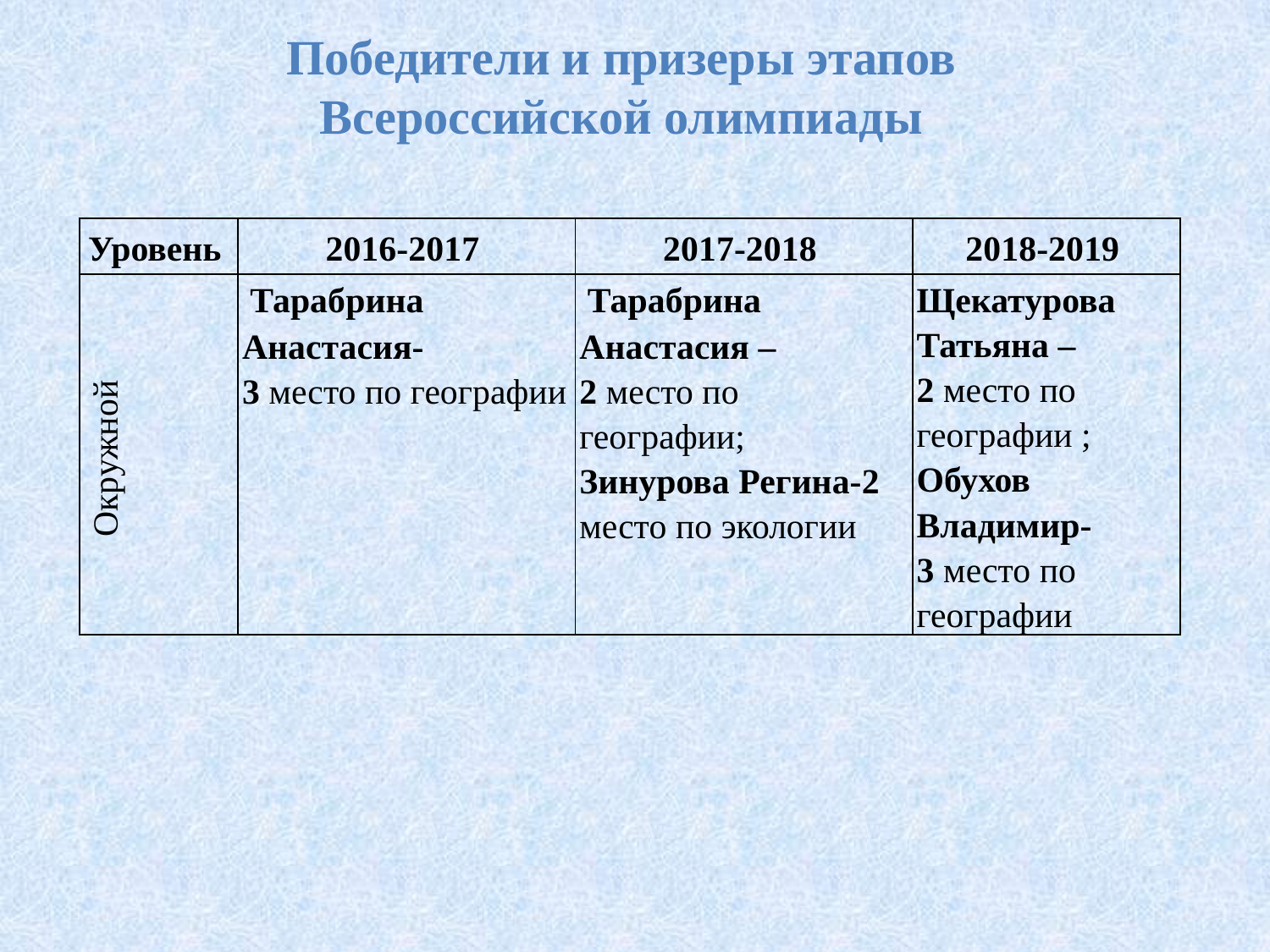

# Победители и призеры этапов Всероссийской олимпиады
| Уровень | 2016-2017 | 2017-2018 | 2018-2019 |
| --- | --- | --- | --- |
| Окружной | Тарабрина Анастасия- 3 место по географии | Тарабрина Анастасия – 2 место по географии; Зинурова Регина-2 место по экологии | Щекатурова Татьяна – 2 место по географии ; Обухов Владимир- 3 место по географии |